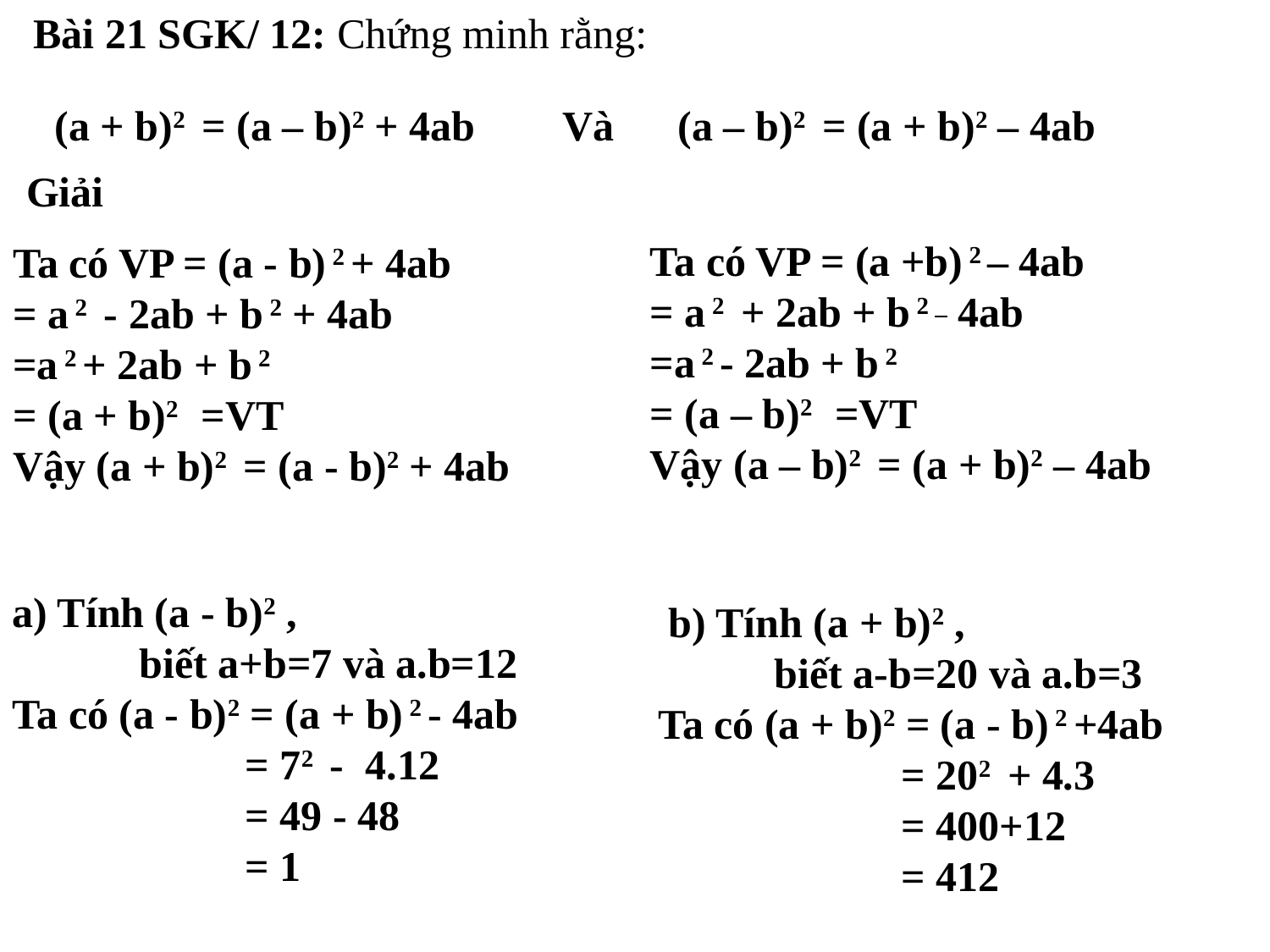

Bài 21 SGK/ 12: Chứng minh rằng:
       (a + b)2  = (a – b)2 + 4ab
Và      (a – b)2  = (a + b)2 – 4ab
Giải

Ta có VP = (a +b) 2 – 4ab
= a 2  + 2ab + b 2 _ 4ab
=a 2 - 2ab + b 2
= (a – b)2   =VT
Vậy (a – b)2  = (a + b)2 – 4ab
Ta có VP = (a - b) 2 + 4ab
= a 2  - 2ab + b 2 + 4ab
=a 2 + 2ab + b 2
= (a + b)2   =VT
Vậy (a + b)2  = (a - b)2 + 4ab
a) Tính (a - b)2 ,
            biết a+b=7 và a.b=12
Ta có (a - b)2 = (a + b) 2 - 4ab
                      = 72  -  4.12
                      = 49 - 48
                      = 1
 b) Tính (a + b)2 ,
           biết a-b=20 và a.b=3
Ta có (a + b)2 = (a - b) 2 +4ab
                       = 202  + 4.3
                       = 400+12
                       = 412